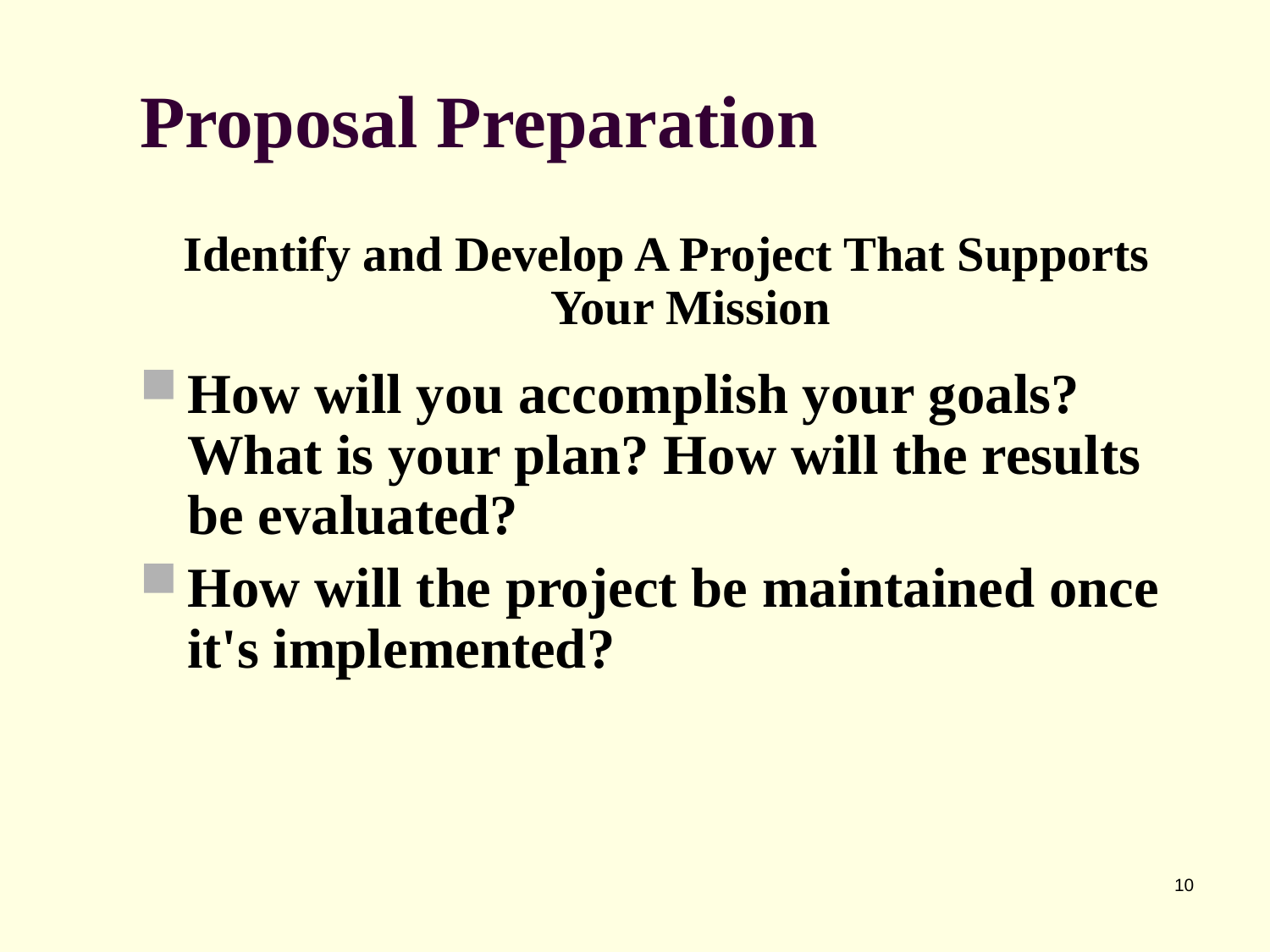

# Proposal Preparation
Identify and Develop A Project That Supports Your Mission

How will you accomplish your goals? What is your plan? How will the results be evaluated?
How will the project be maintained once it's implemented?

10